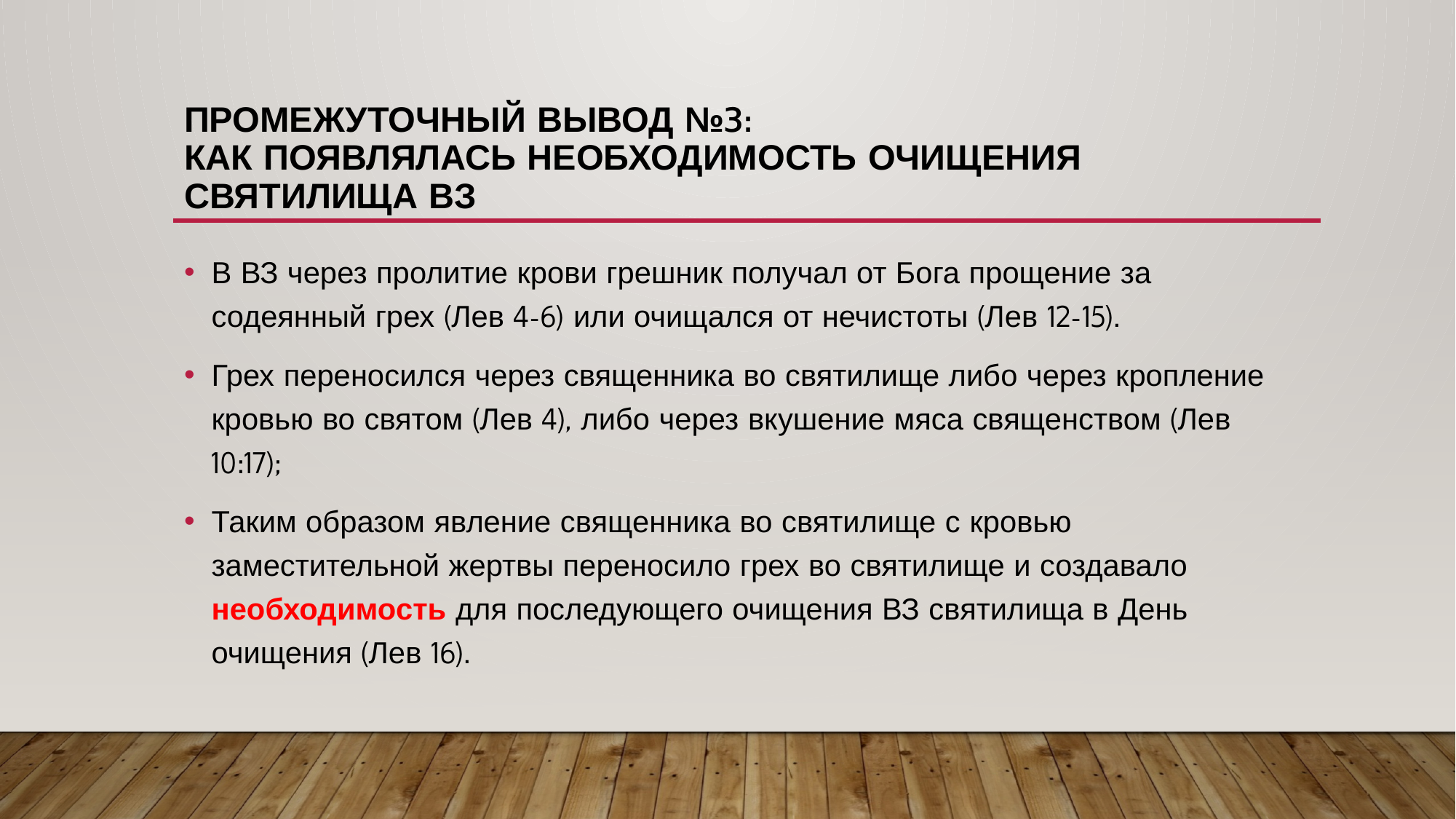

# Промежуточный вывод №3: Как появлялась необходимость очищения святилища ВЗ
В ВЗ через пролитие крови грешник получал от Бога прощение за содеянный грех (Лев 4-6) или очищался от нечистоты (Лев 12-15).
Грех переносился через священника во святилище либо через кропление кровью во святом (Лев 4), либо через вкушение мяса священством (Лев 10:17);
Таким образом явление священника во святилище с кровью заместительной жертвы переносило грех во святилище и создавало необходимость для последующего очищения ВЗ святилища в День очищения (Лев 16).